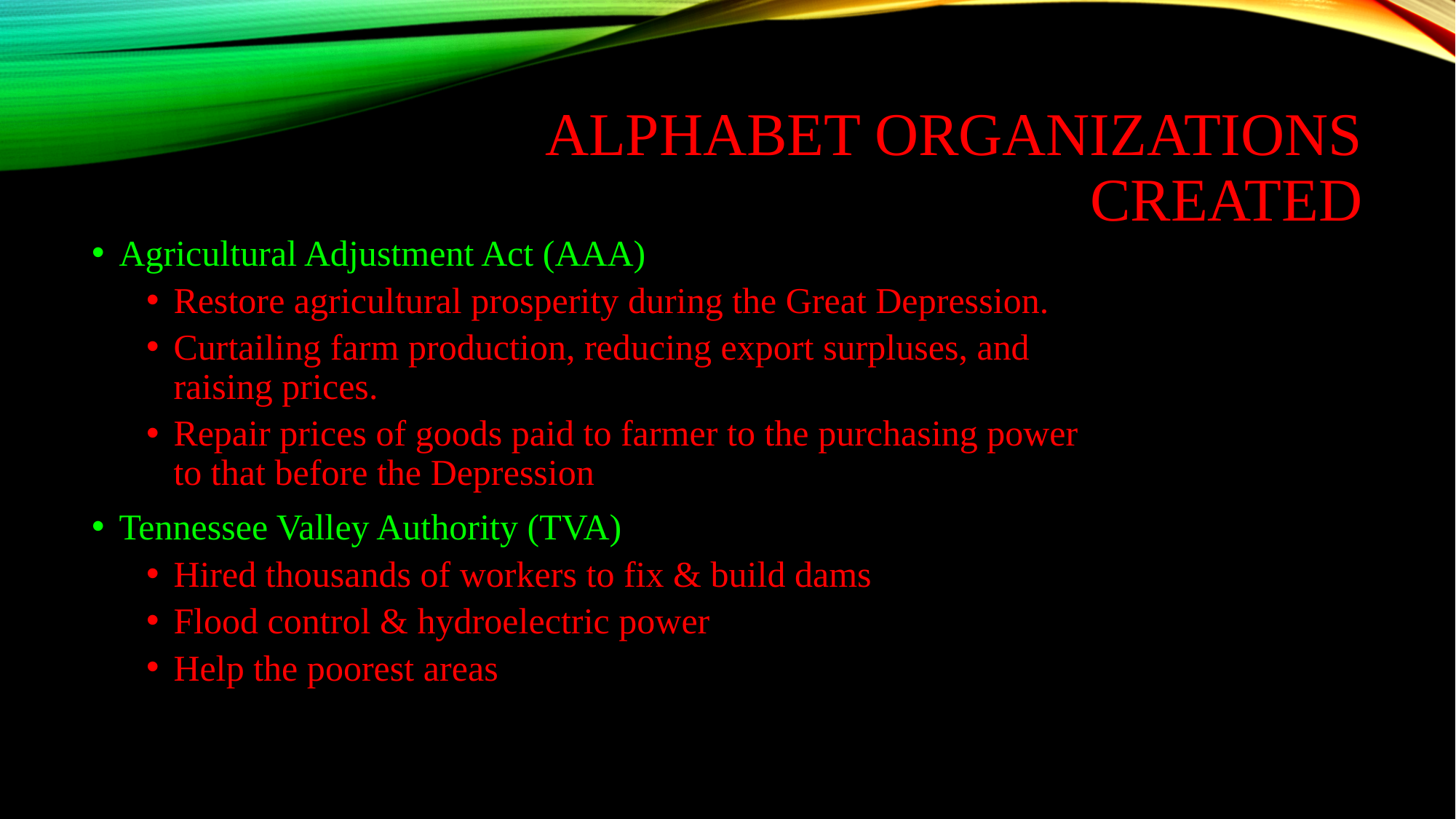

# Alphabet Organizations created
Agricultural Adjustment Act (AAA)
Restore agricultural prosperity during the Great Depression.
Curtailing farm production, reducing export surpluses, and raising prices.
Repair prices of goods paid to farmer to the purchasing power to that before the Depression
Tennessee Valley Authority (TVA)
Hired thousands of workers to fix & build dams
Flood control & hydroelectric power
Help the poorest areas